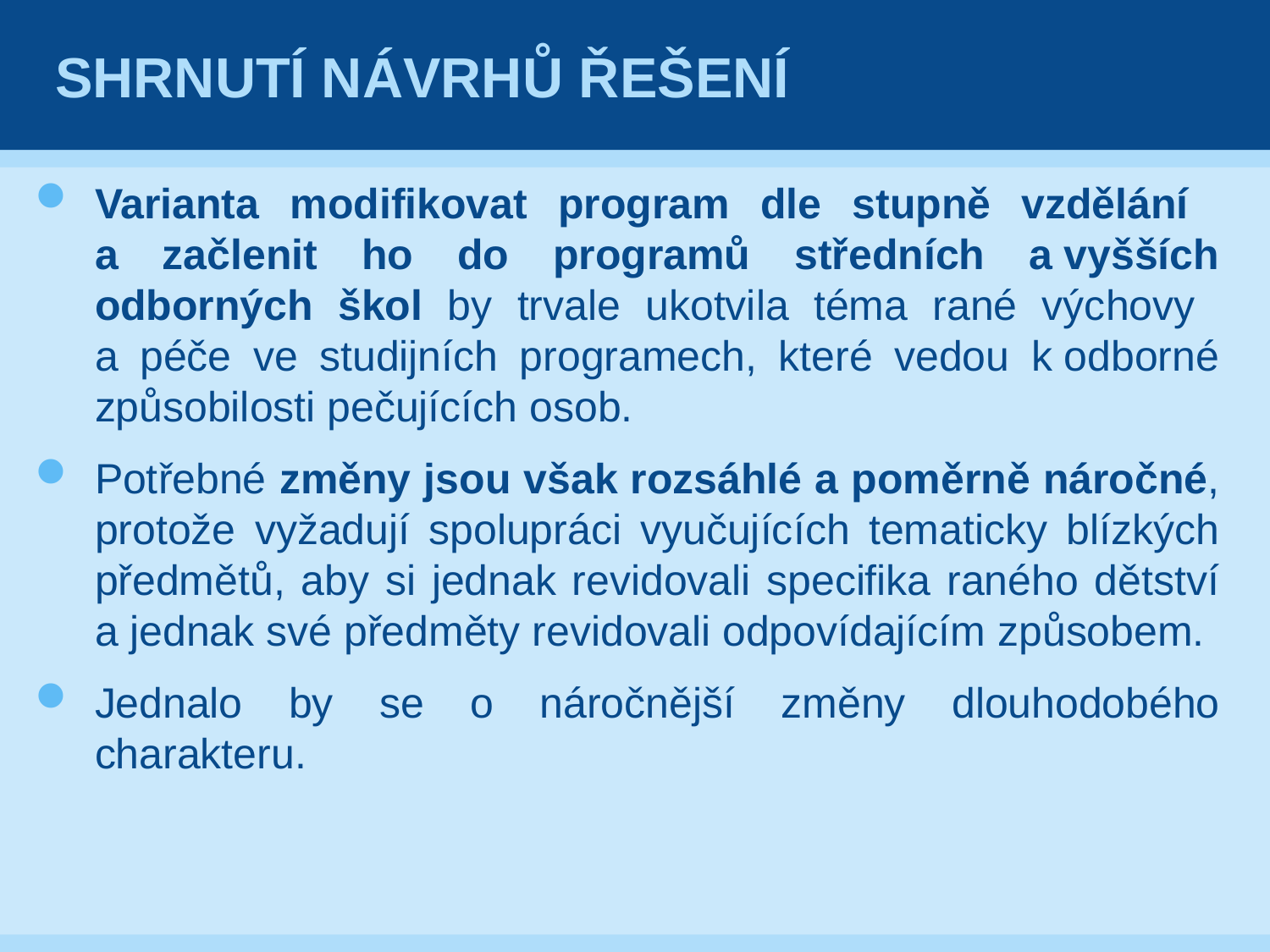

# Shrnutí návrhů řešení
Varianta modifikovat program dle stupně vzdělání
a začlenit ho do programů středních a vyšších odborných škol by trvale ukotvila téma rané výchovy
a péče ve studijních programech, které vedou k odborné způsobilosti pečujících osob.
Potřebné změny jsou však rozsáhlé a poměrně náročné, protože vyžadují spolupráci vyučujících tematicky blízkých předmětů, aby si jednak revidovali specifika raného dětství a jednak své předměty revidovali odpovídajícím způsobem.
Jednalo by se o náročnější změny dlouhodobého charakteru.